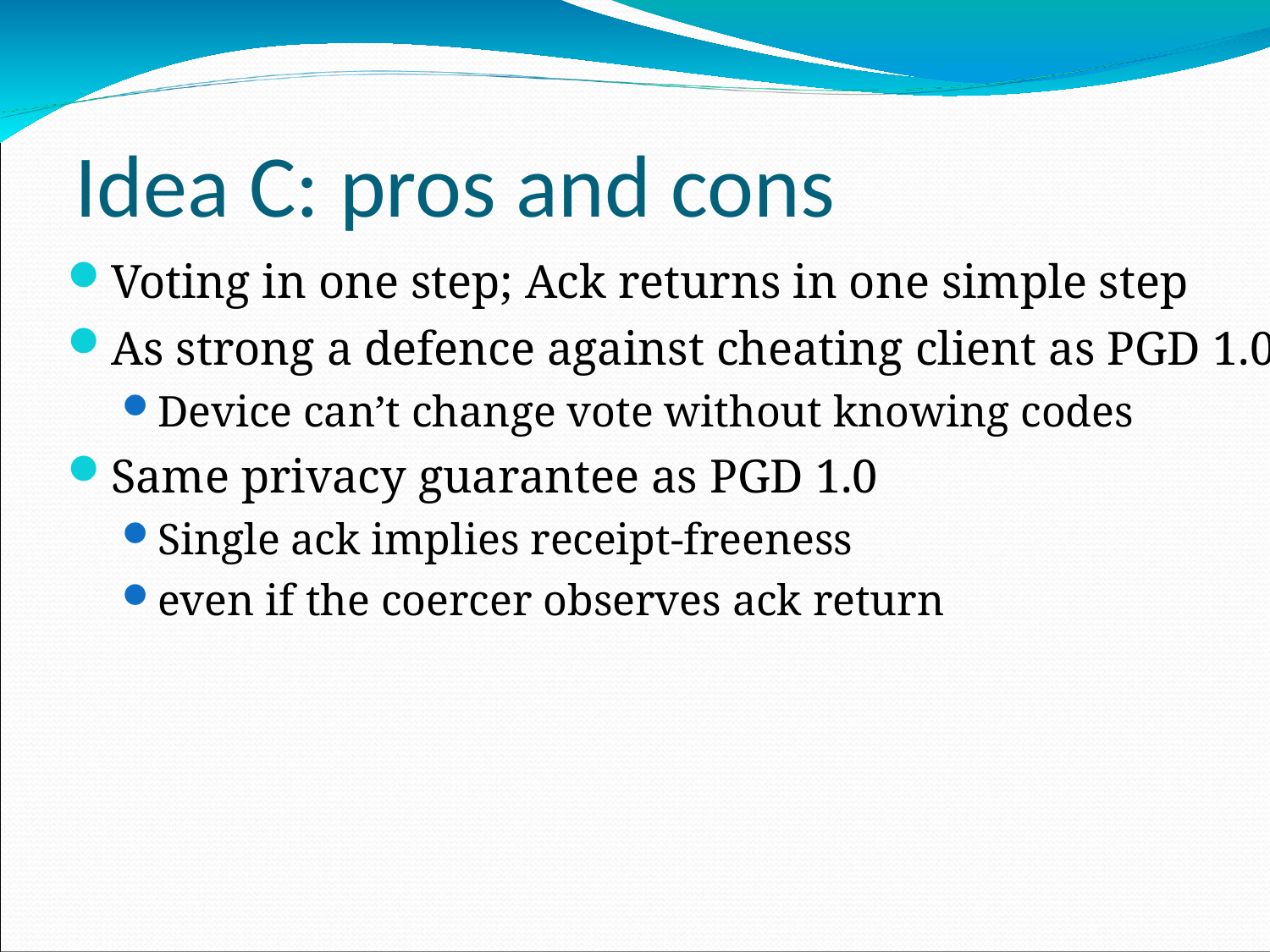

Idea C: pros and cons
Voting in one step; Ack returns in one simple step
As strong a defence against cheating client as PGD 1.0
Device can’t change vote without knowing codes
Same privacy guarantee as PGD 1.0
Single ack implies receipt-freeness
even if the coercer observes ack return